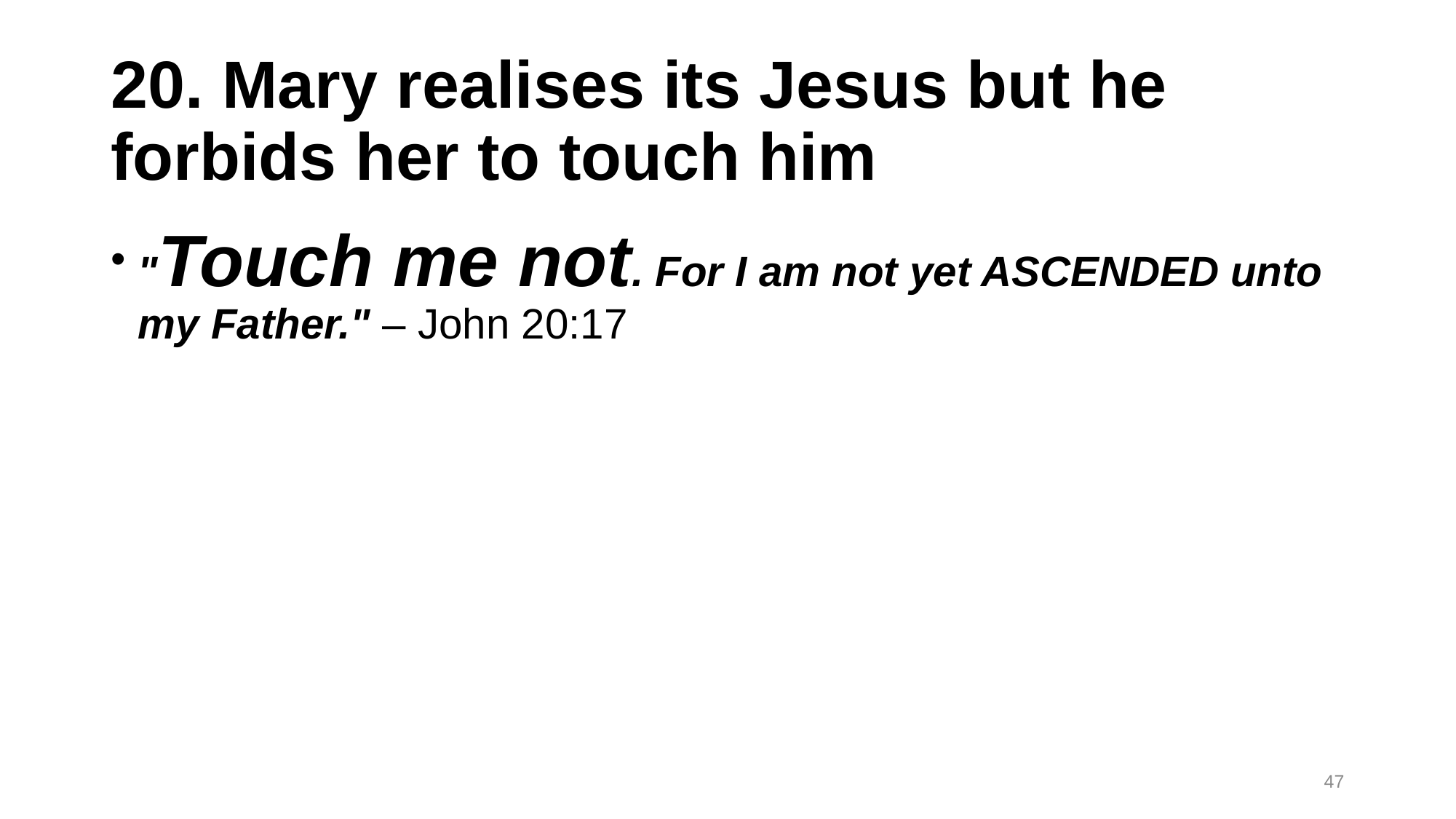

# 20. Mary realises its Jesus but he forbids her to touch him
"Touch me not. For I am not yet ASCENDED unto my Father." – John 20:17

47